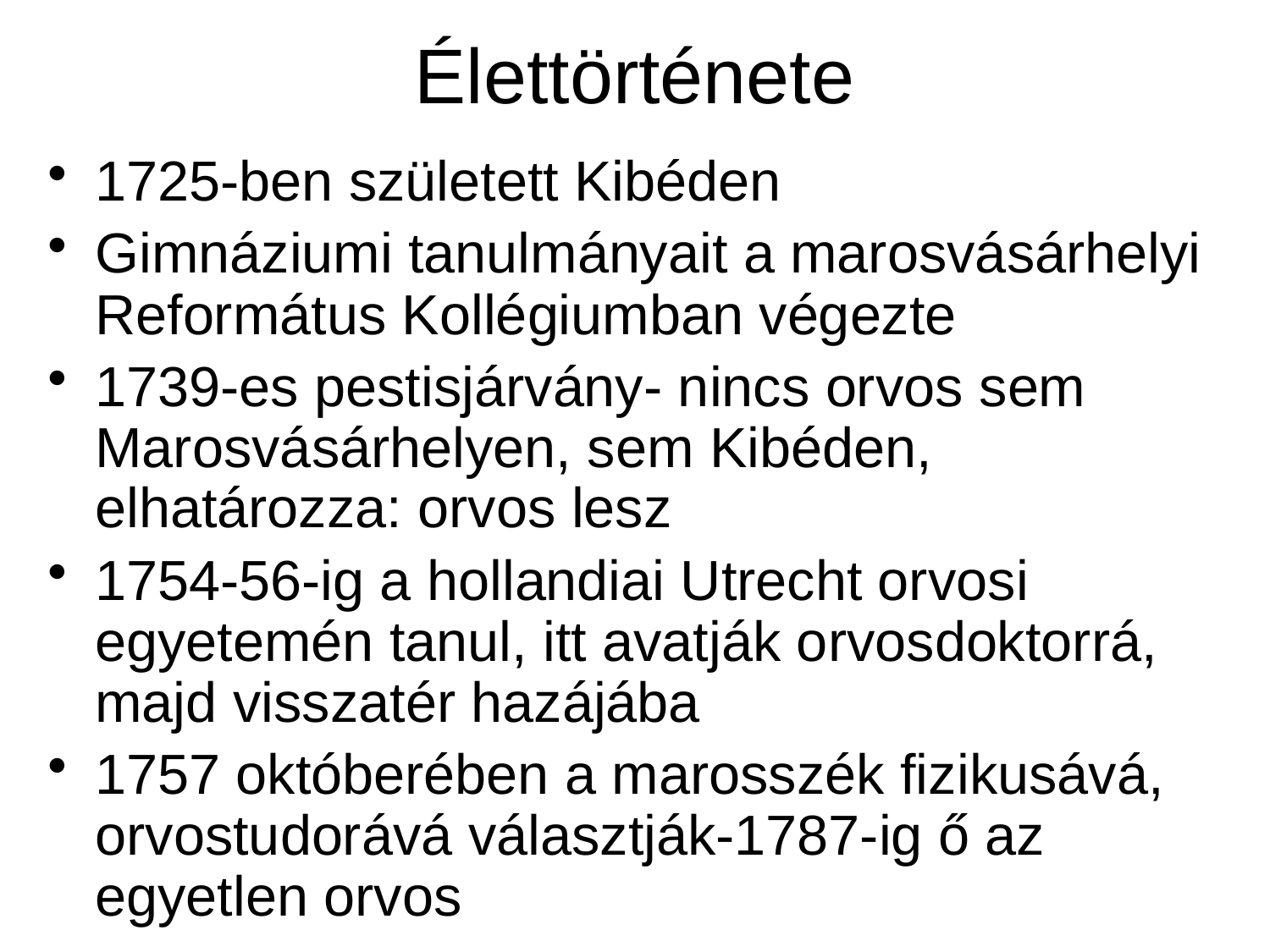

# Élettörténete
1725-ben született Kibéden
Gimnáziumi tanulmányait a marosvásárhelyi Református Kollégiumban végezte
1739-es pestisjárvány- nincs orvos sem Marosvásárhelyen, sem Kibéden, elhatározza: orvos lesz
1754-56-ig a hollandiai Utrecht orvosi egyetemén tanul, itt avatják orvosdoktorrá, majd visszatér hazájába
1757 októberében a marosszék fizikusává, orvostudorává választják-1787-ig ő az egyetlen orvos